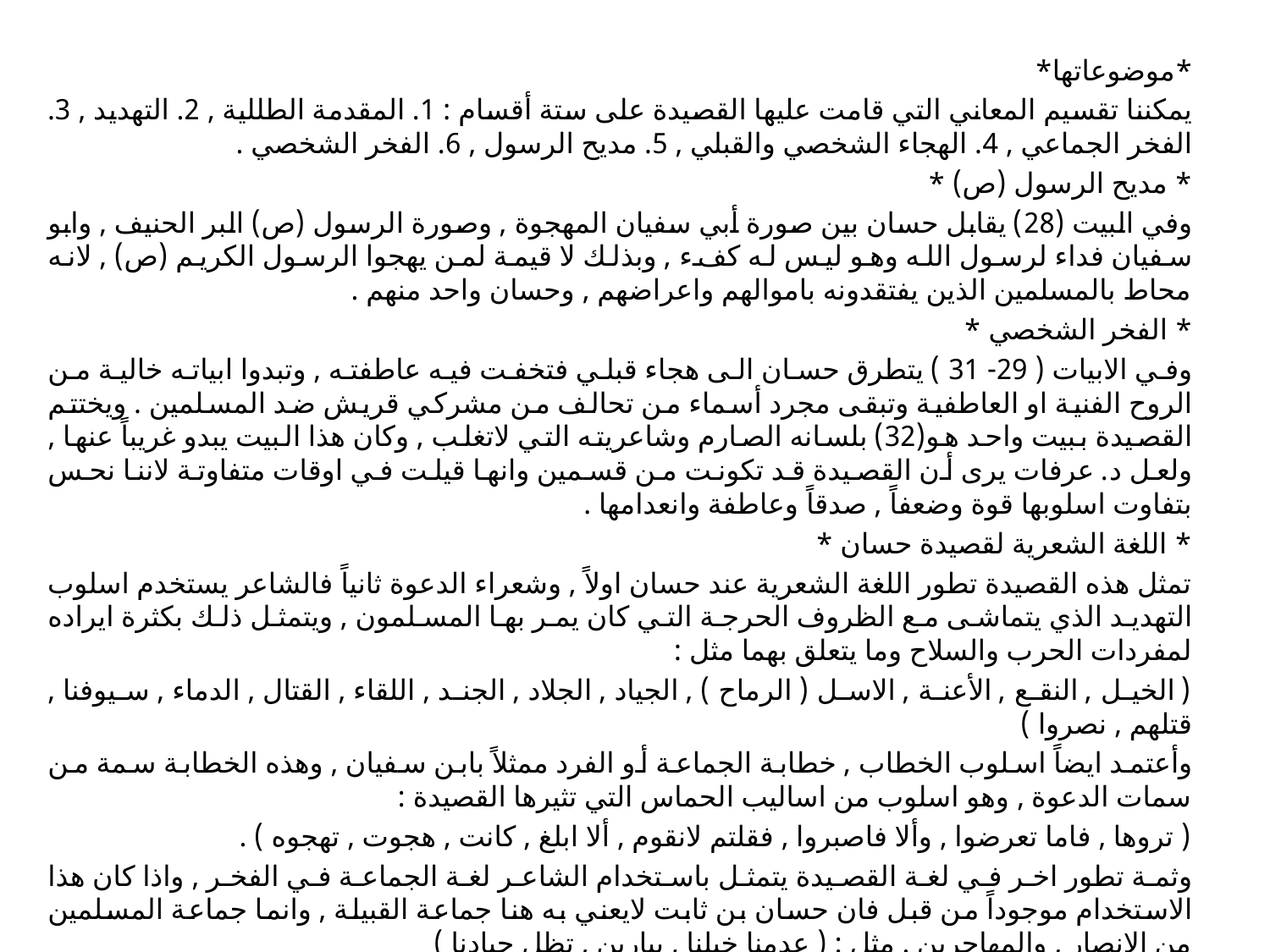

*موضوعاتها*
يمكننا تقسيم المعاني التي قامت عليها القصيدة على ستة أقسام : 1. المقدمة الطللية , 2. التهديد , 3. الفخر الجماعي , 4. الهجاء الشخصي والقبلي , 5. مديح الرسول , 6. الفخر الشخصي .
* مديح الرسول (ص) *
وفي البيت (28) يقابل حسان بين صورة أبي سفيان المهجوة , وصورة الرسول (ص) البر الحنيف , وابو سفيان فداء لرسول الله وهو ليس له كفء , وبذلك لا قيمة لمن يهجوا الرسول الكريم (ص) , لانه محاط بالمسلمين الذين يفتقدونه باموالهم واعراضهم , وحسان واحد منهم .
* الفخر الشخصي *
وفي الابيات ( 29- 31 ) يتطرق حسان الى هجاء قبلي فتخفت فيه عاطفته , وتبدوا ابياته خالية من الروح الفنية او العاطفية وتبقى مجرد أسماء من تحالف من مشركي قريش ضد المسلمين . ويختتم القصيدة ببيت واحد هو(32) بلسانه الصارم وشاعريته التي لاتغلب , وكان هذا البيت يبدو غريباً عنها , ولعل د. عرفات يرى أن القصيدة قد تكونت من قسمين وانها قيلت في اوقات متفاوتة لاننا نحس بتفاوت اسلوبها قوة وضعفاً , صدقاً وعاطفة وانعدامها .
* اللغة الشعرية لقصيدة حسان *
تمثل هذه القصيدة تطور اللغة الشعرية عند حسان اولاً , وشعراء الدعوة ثانياً فالشاعر يستخدم اسلوب التهديد الذي يتماشى مع الظروف الحرجة التي كان يمر بها المسلمون , ويتمثل ذلك بكثرة ايراده لمفردات الحرب والسلاح وما يتعلق بهما مثل :
( الخيل , النقع , الأعنة , الاسل ( الرماح ) , الجياد , الجلاد , الجند , اللقاء , القتال , الدماء , سيوفنا , قتلهم , نصروا )
وأعتمد ايضاً اسلوب الخطاب , خطابة الجماعة أو الفرد ممثلاً بابن سفيان , وهذه الخطابة سمة من سمات الدعوة , وهو اسلوب من اساليب الحماس التي تثيرها القصيدة :
( تروها , فاما تعرضوا , وألا فاصبروا , فقلتم لانقوم , ألا ابلغ , كانت , هجوت , تهجوه ) .
وثمة تطور اخر في لغة القصيدة يتمثل باستخدام الشاعر لغة الجماعة في الفخر , واذا كان هذا الاستخدام موجوداً من قبل فان حسان بن ثابت لايعني به هنا جماعة القبيلة , وانما جماعة المسلمين من الانصار , والمهاجرين . مثل : ( عدمنا خيلنا , يبارين , تظل جيادنا )